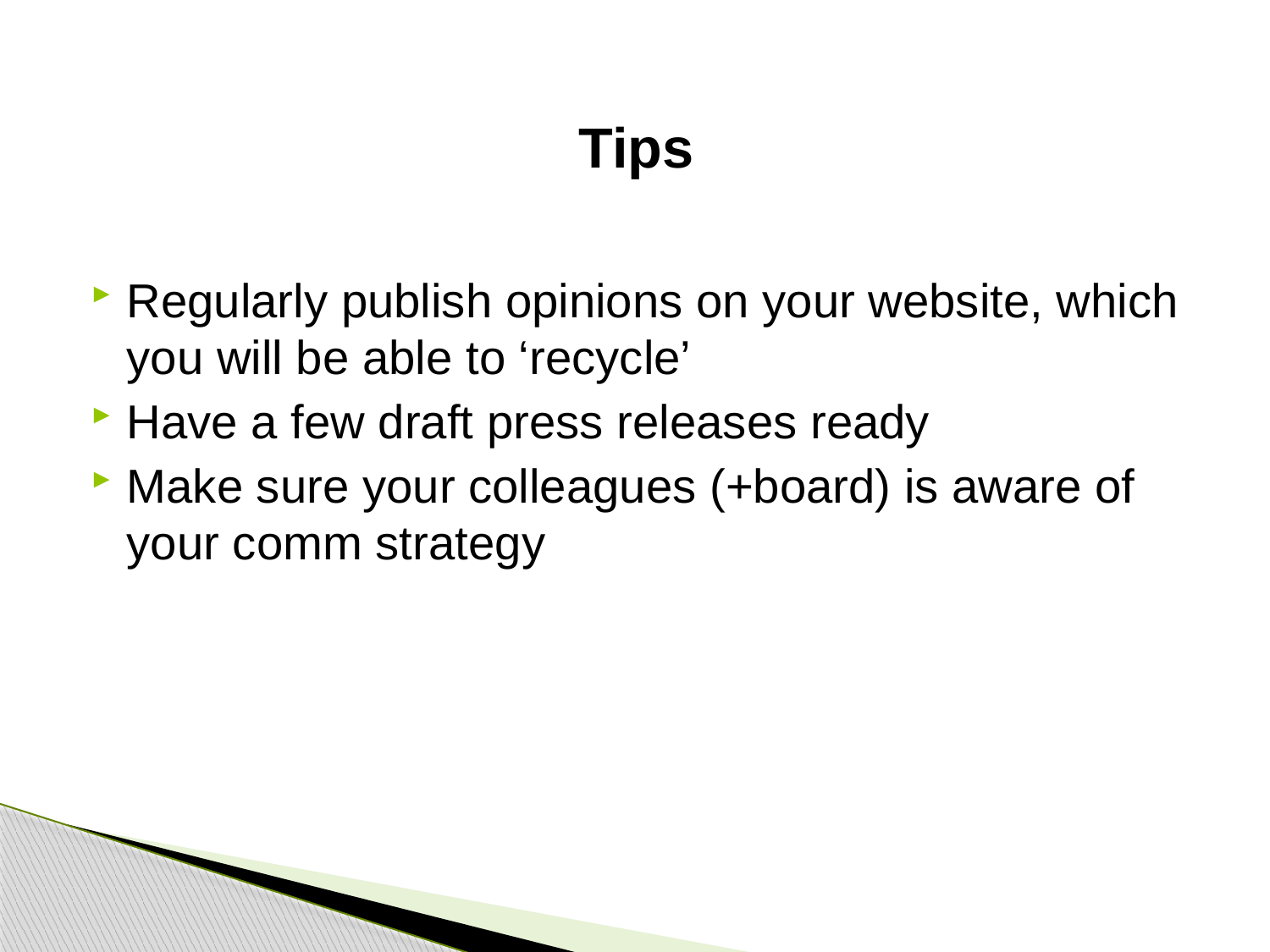

# Tips

Regularly publish opinions on your website, which you will be able to ‘recycle’
Have a few draft press releases ready
Make sure your colleagues (+board) is aware of your comm strategy